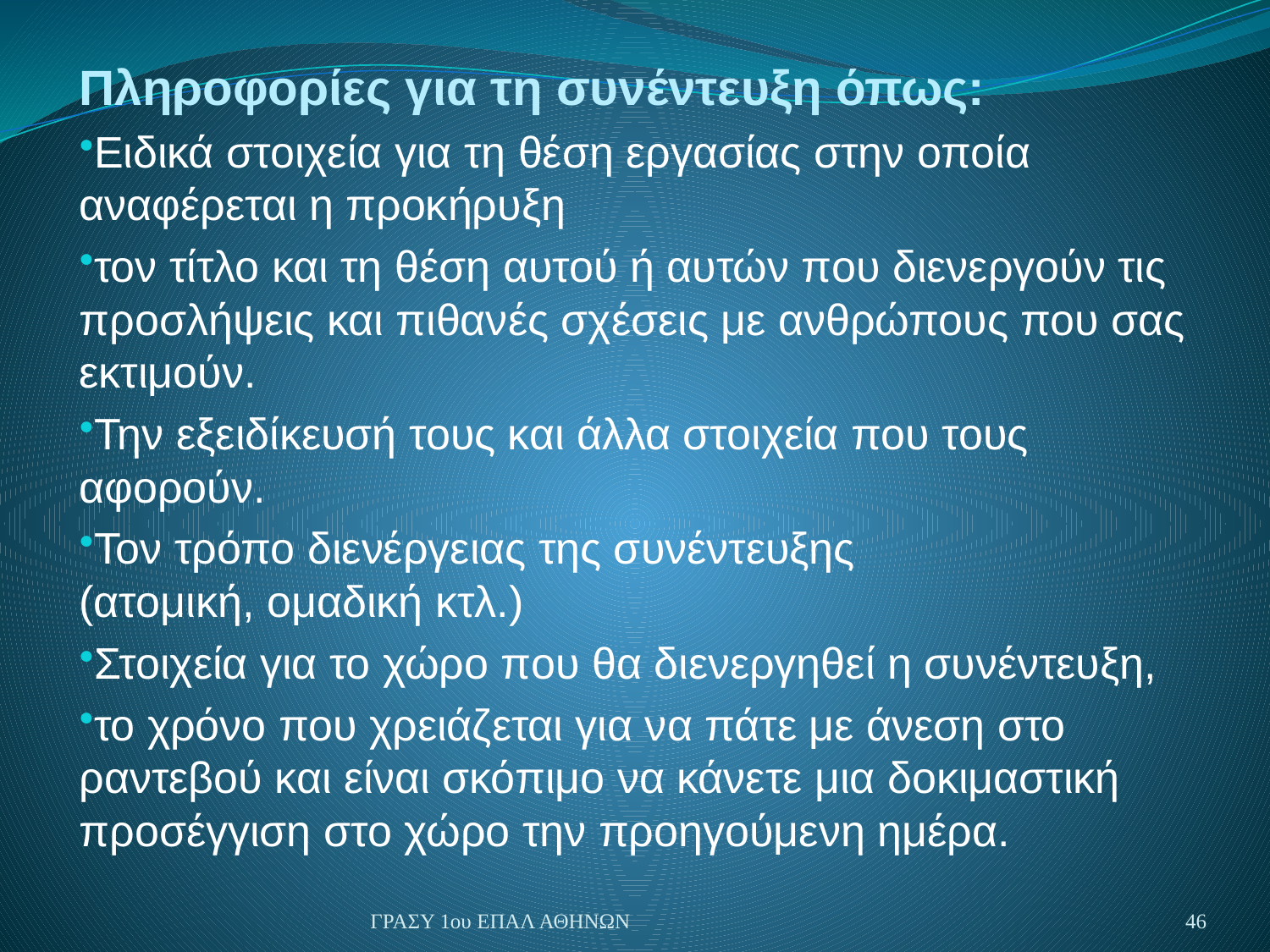

Πληροφορίες για τη συνέντευξη όπως:
Ειδικά στοιχεία για τη θέση εργασίας στην οποία αναφέρεται η προκήρυξη
τον τίτλο και τη θέση αυτού ή αυτών που διενεργούν τις προσλήψεις και πιθανές σχέσεις με ανθρώπους που σας εκτιμούν.
Την εξειδίκευσή τους και άλλα στοιχεία που τους αφορούν.
Τον τρόπο διενέργειας της συνέντευξης                  (ατομική, ομαδική κτλ.)
Στοιχεία για το χώρο που θα διενεργηθεί η συνέντευξη,
το χρόνο που χρειάζεται για να πάτε με άνεση στο ραντεβού και είναι σκόπιμο να κάνετε μια δοκιμαστική προσέγγιση στο χώρο την προηγούμενη ημέρα.
ΓΡΑΣΥ 1ου ΕΠΑΛ ΑΘΗΝΩΝ
46